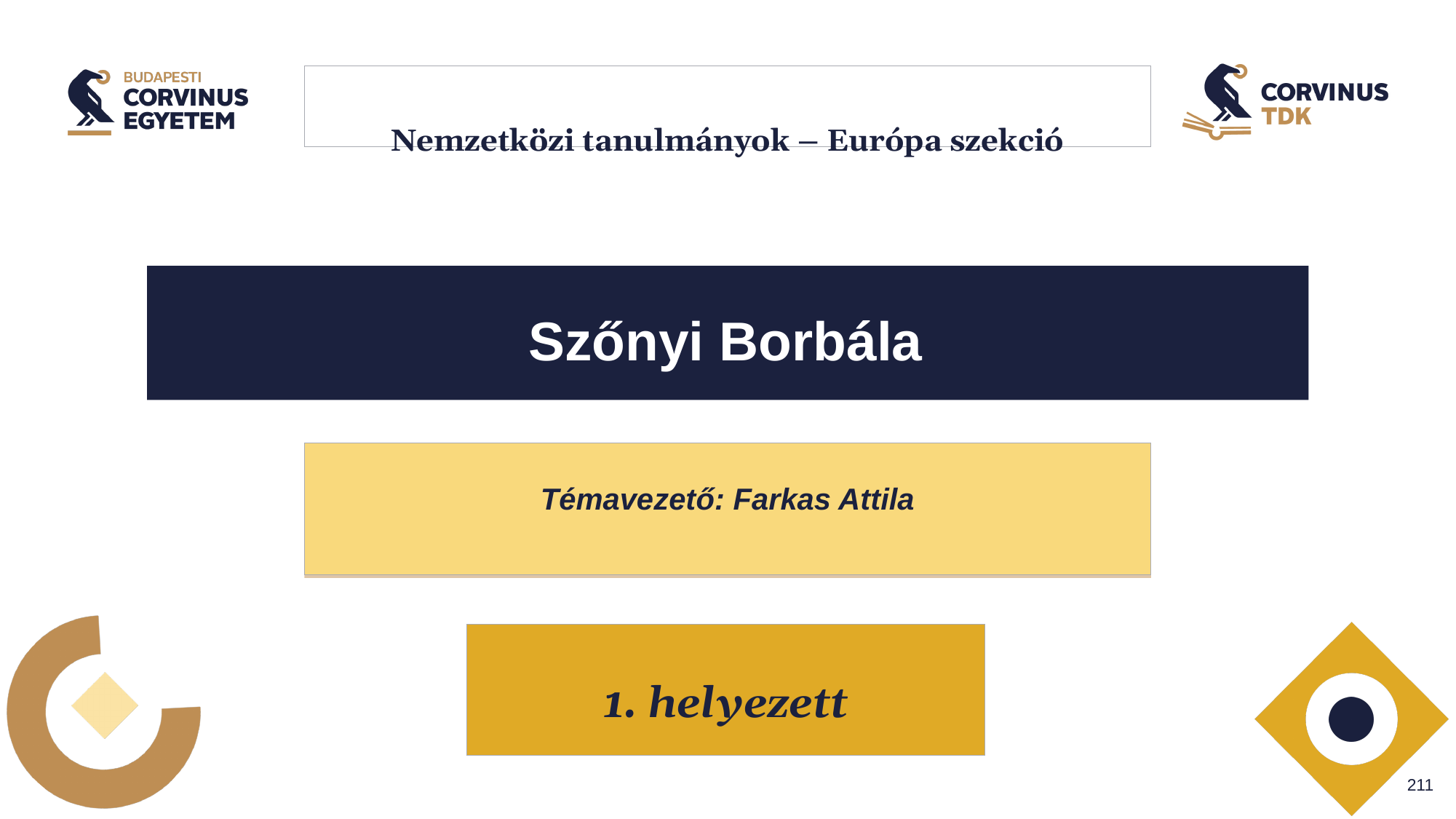

# Nemzetközi tanulmányok – Európa szekció
Szőnyi Borbála

Témavezető: Farkas Attila

1. helyezett